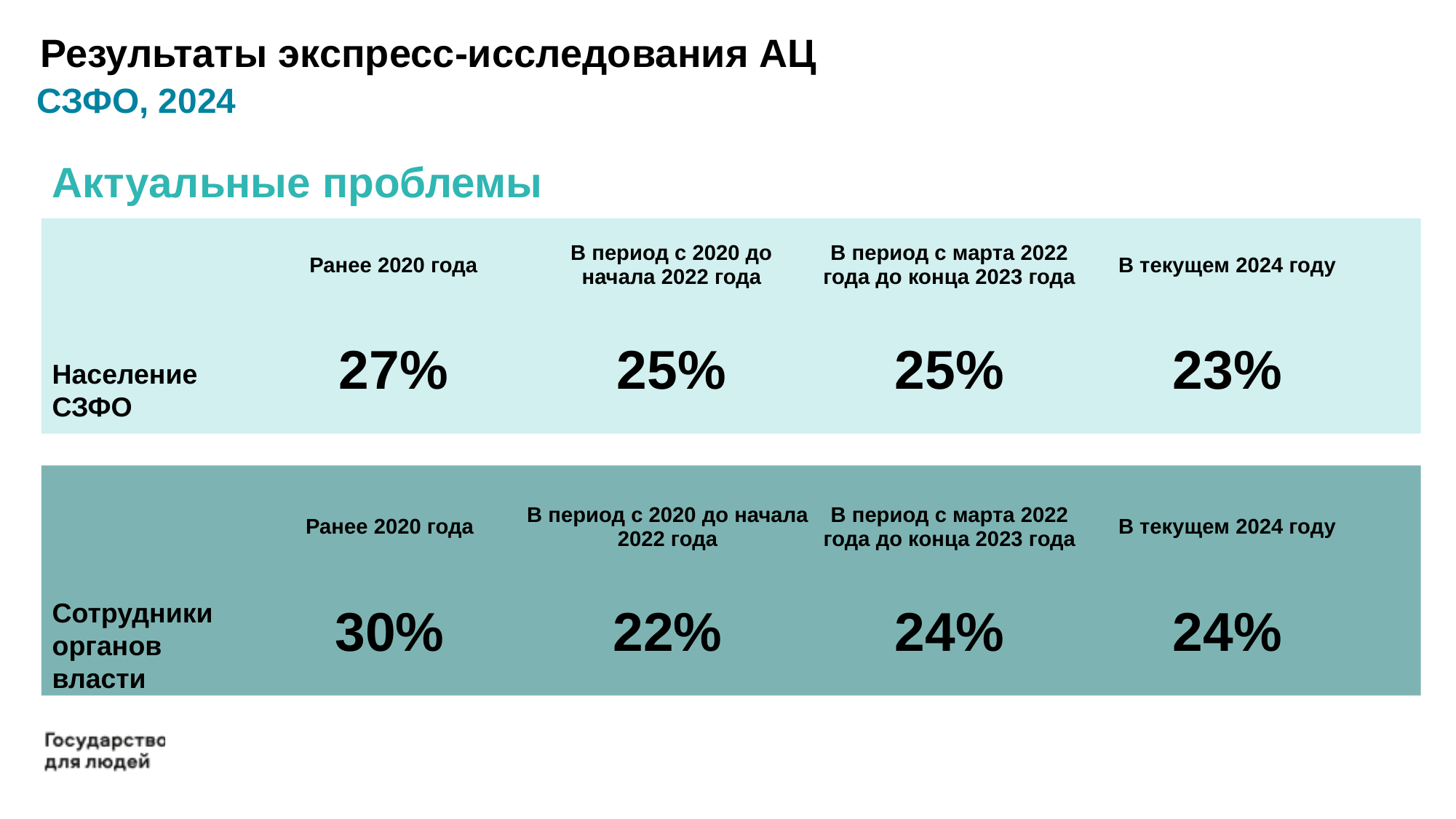

Результаты экспресс-исследования АЦ
СЗФО, 2024
Актуальные проблемы

| Ранее 2020 года | В период с 2020 до начала 2022 года | В период с марта 2022 года до конца 2023 года | В текущем 2024 году |
| --- | --- | --- | --- |
| 27% | 25% | 25% | 23% |
Население СЗФО

| Ранее 2020 года | В период с 2020 до начала 2022 года | В период с марта 2022 года до конца 2023 года | В текущем 2024 году |
| --- | --- | --- | --- |
| 30% | 22% | 24% | 24% |
Сотрудники органов власти